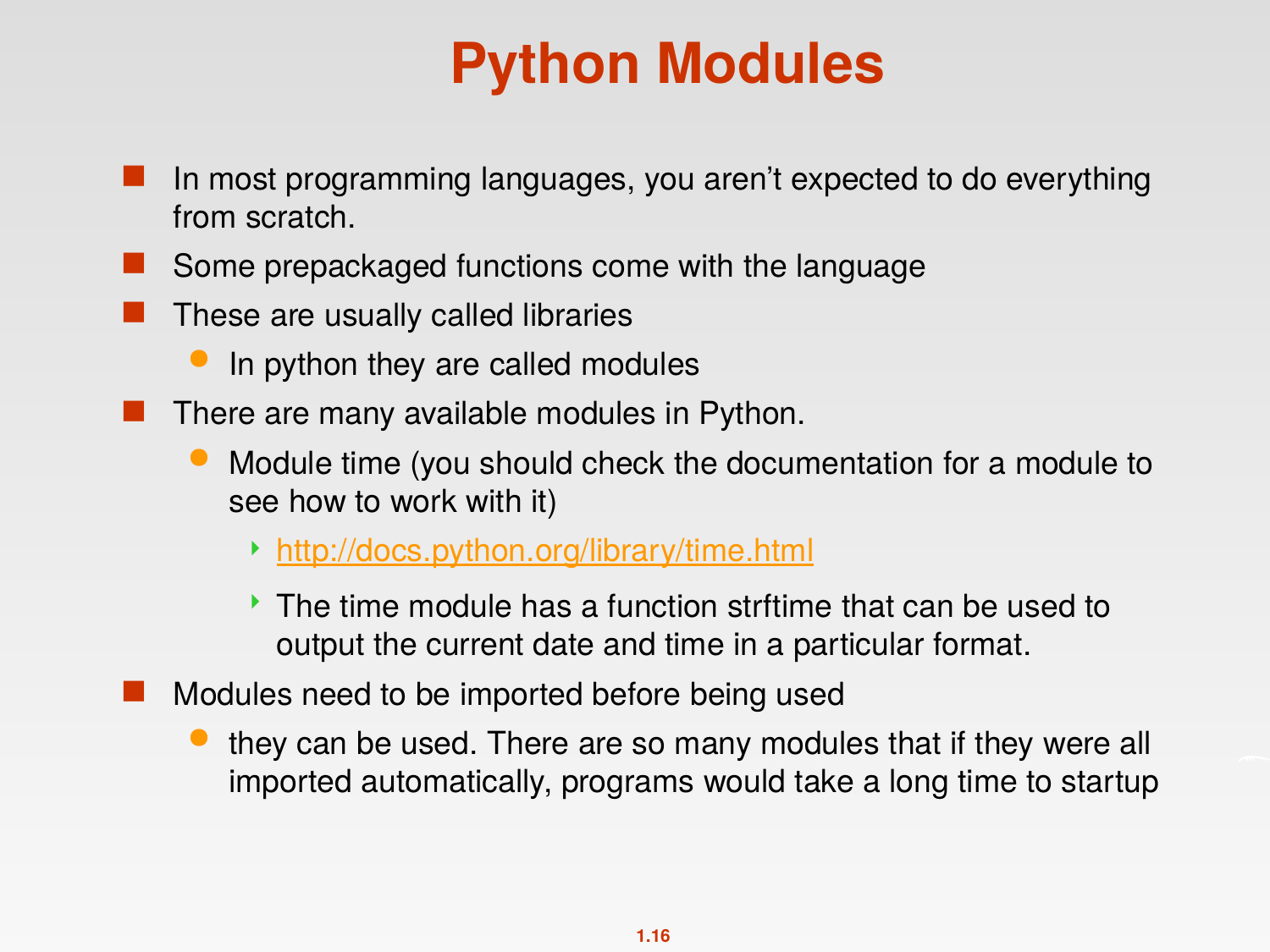

# Python Modules
In most programming languages, you aren’t expected to do everything from scratch.
Some prepackaged functions come with the language
These are usually called libraries
In python they are called modules
There are many available modules in Python.
Module time (you should check the documentation for a module to see how to work with it)
http://docs.python.org/library/time.html
The time module has a function strftime that can be used to output the current date and time in a particular format.
Modules need to be imported before being used
they can be used. There are so many modules that if they were all imported automatically, programs would take a long time to startup